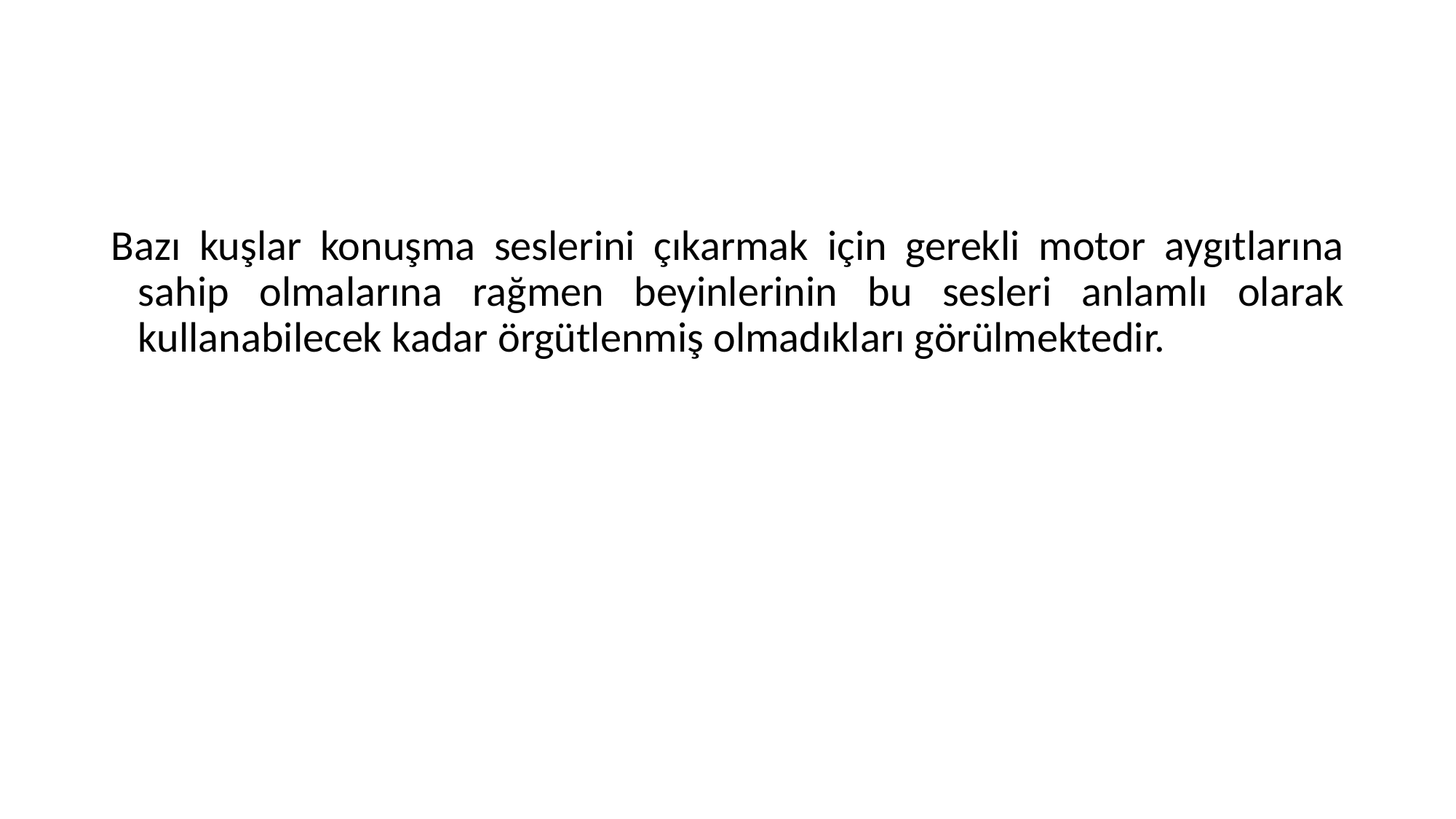

#
Bazı kuşlar konuşma seslerini çıkarmak için gerekli motor aygıtlarına sahip olmalarına rağmen beyinlerinin bu sesleri anlamlı olarak kullanabilecek kadar örgütlenmiş olmadıkları görülmektedir.